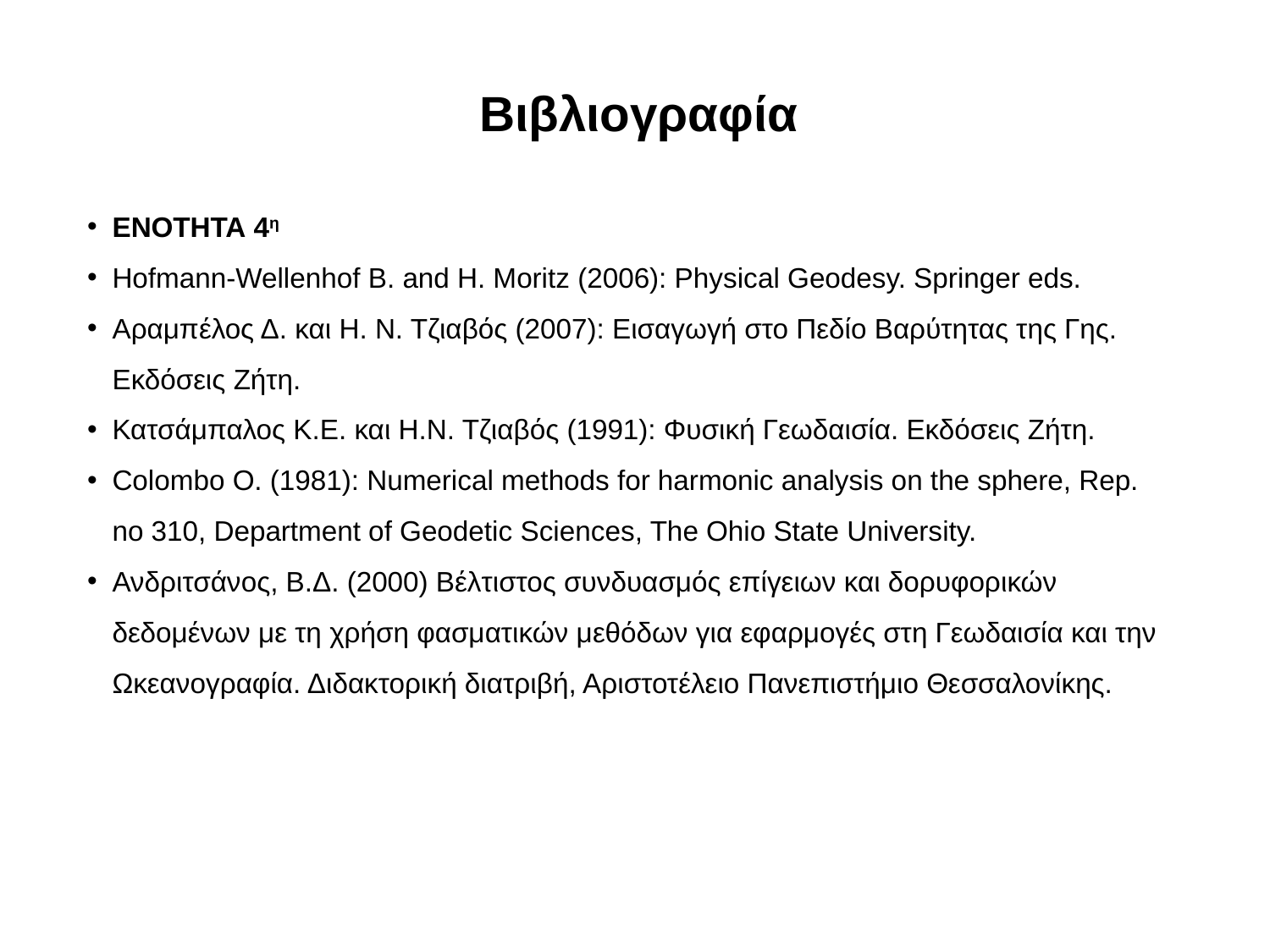

Βιβλιογραφία
ΕΝΟΤΗΤΑ 4η
Hofmann-Wellenhof B. and H. Moritz (2006): Physical Geodesy. Springer eds.
Αραμπέλος Δ. και Η. Ν. Τζιαβός (2007): Εισαγωγή στο Πεδίο Βαρύτητας της Γης. Εκδόσεις Ζήτη.
Κατσάμπαλος Κ.Ε. και Η.Ν. Τζιαβός (1991): Φυσική Γεωδαισία. Εκδόσεις Ζήτη.
Colombo O. (1981): Numerical methods for harmonic analysis on the sphere, Rep. no 310, Department of Geodetic Sciences, The Ohio State University.
Ανδριτσάνος, Β.Δ. (2000) Βέλτιστος συνδυασμός επίγειων και δορυφορικών δεδομένων με τη χρήση φασματικών μεθόδων για εφαρμογές στη Γεωδαισία και την Ωκεανογραφία. Διδακτορική διατριβή, Αριστοτέλειο Πανεπιστήμιο Θεσσαλονίκης.